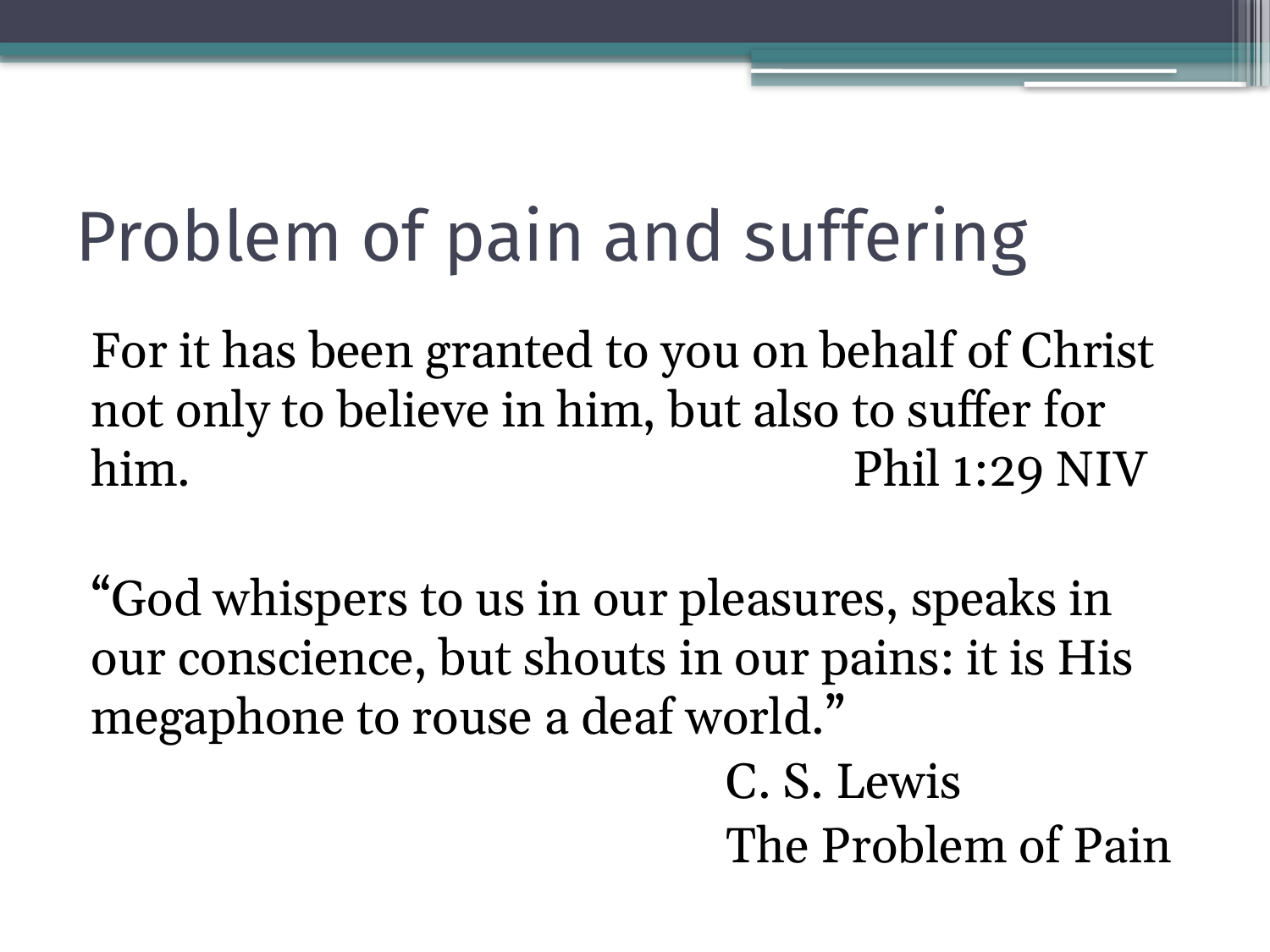

# Problem of pain and suffering
For it has been granted to you on behalf of Christ not only to believe in him, but also to suffer for him.   					Phil 1:29 NIV

“God whispers to us in our pleasures, speaks in our conscience, but shouts in our pains: it is His megaphone to rouse a deaf world.”
					C. S. Lewis
					The Problem of Pain